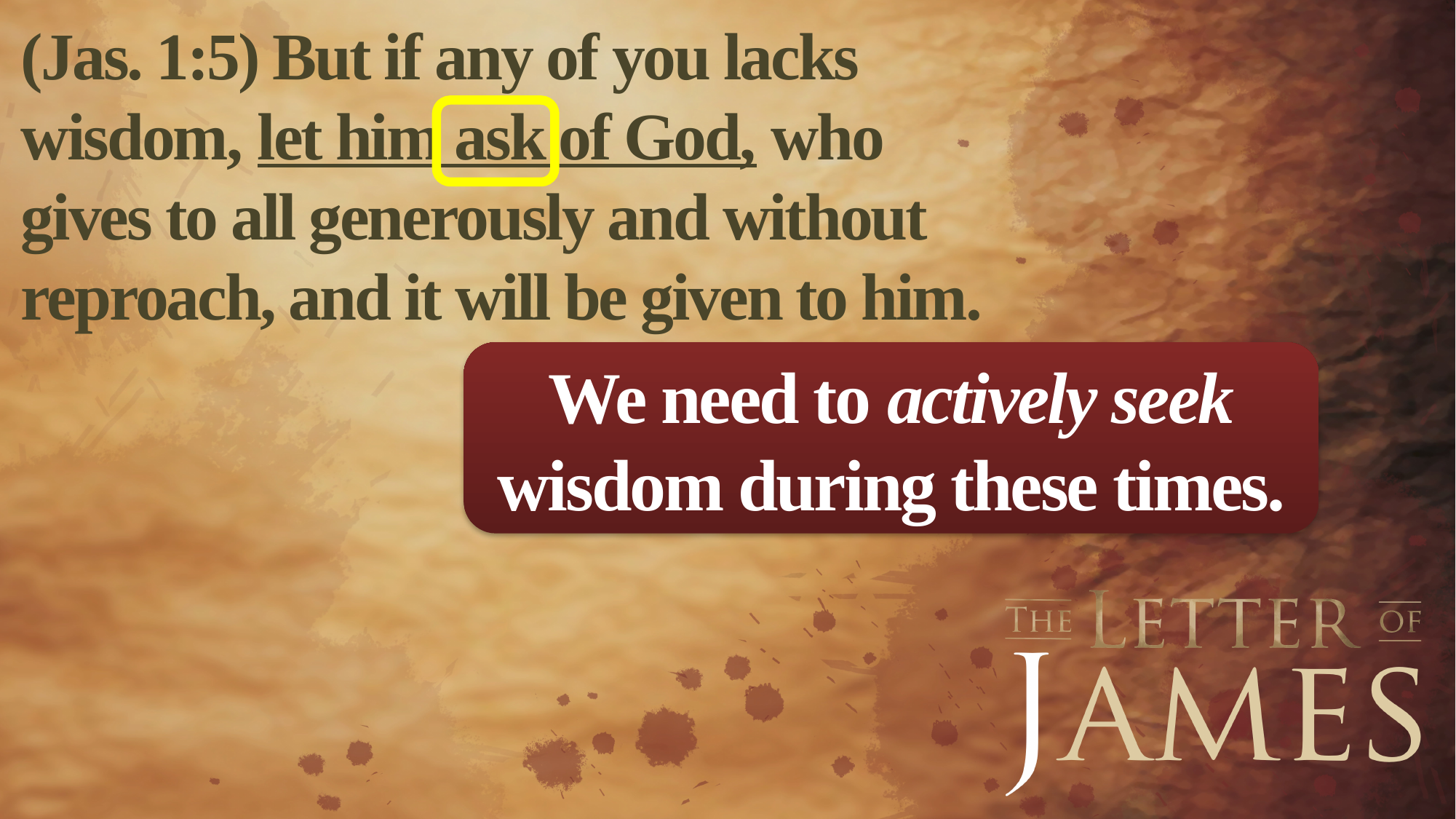

(Jas. 1:5) But if any of you lacks wisdom, let him ask of God, who gives to all generously and without reproach, and it will be given to him.

We need to actively seek wisdom during these times.